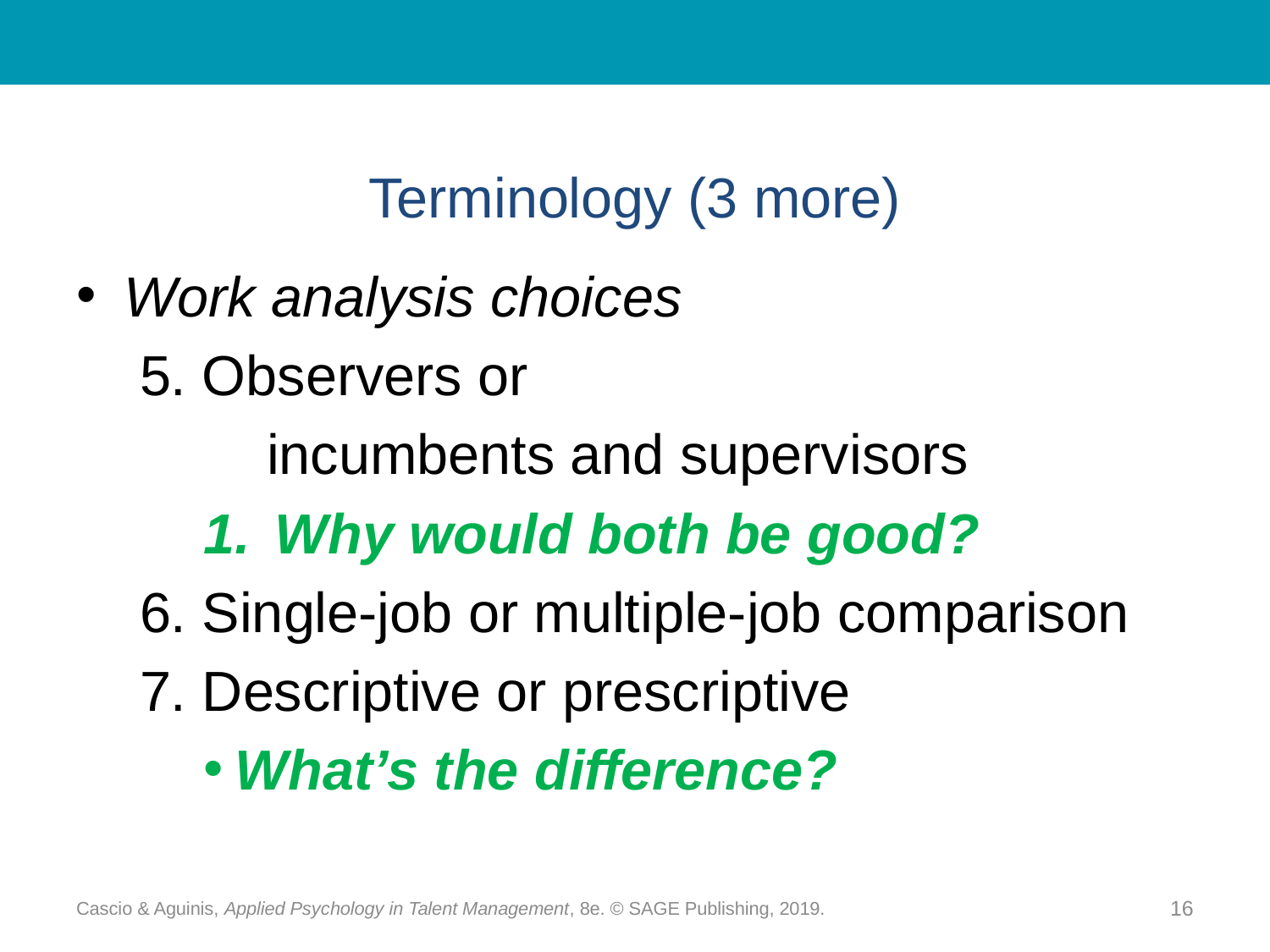

# Terminology (3 more)
Work analysis choices
5. Observers or
	incumbents and supervisors
Why would both be good?
6. Single-job or multiple-job comparison
7. Descriptive or prescriptive
What’s the difference?

Cascio & Aguinis, Applied Psychology in Talent Management, 8e. © SAGE Publishing, 2019.
16